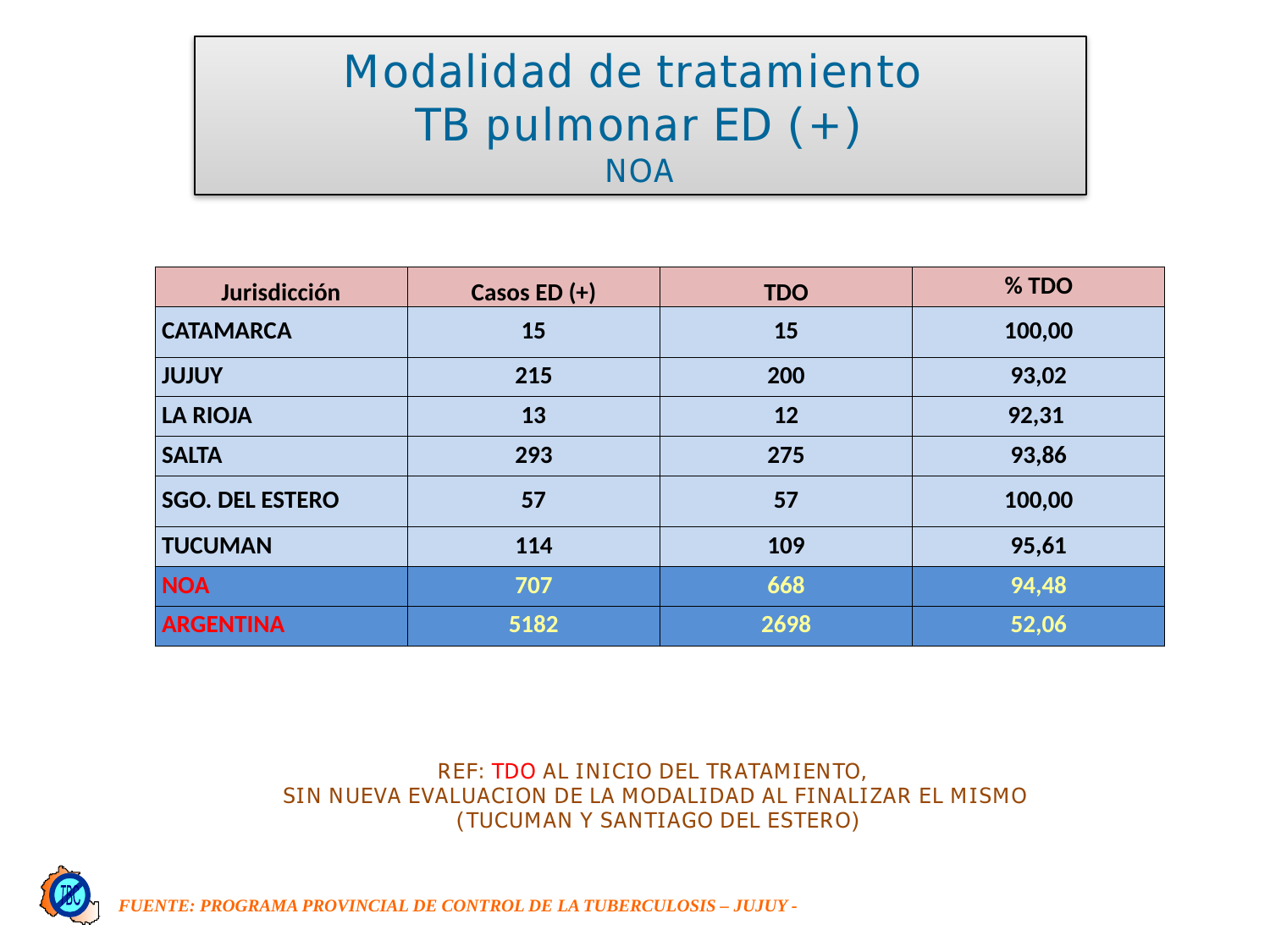

# Modalidad de tratamiento TB pulmonar ED (+) NOA
| Jurisdicción | Casos ED (+) | TDO | % TDO |
| --- | --- | --- | --- |
| CATAMARCA | 15 | 15 | 100,00 |
| JUJUY | 215 | 200 | 93,02 |
| LA RIOJA | 13 | 12 | 92,31 |
| SALTA | 293 | 275 | 93,86 |
| SGO. DEL ESTERO | 57 | 57 | 100,00 |
| TUCUMAN | 114 | 109 | 95,61 |
| NOA | 707 | 668 | 94,48 |
| ARGENTINA | 5182 | 2698 | 52,06 |
REF: TDO AL INICIO DEL TRATAMIENTO,
SIN NUEVA EVALUACION DE LA MODALIDAD AL FINALIZAR EL MISMO
 (TUCUMAN Y SANTIAGO DEL ESTERO)

TBC
FUENTE: PROGRAMA PROVINCIAL DE CONTROL DE LA TUBERCULOSIS – JUJUY -